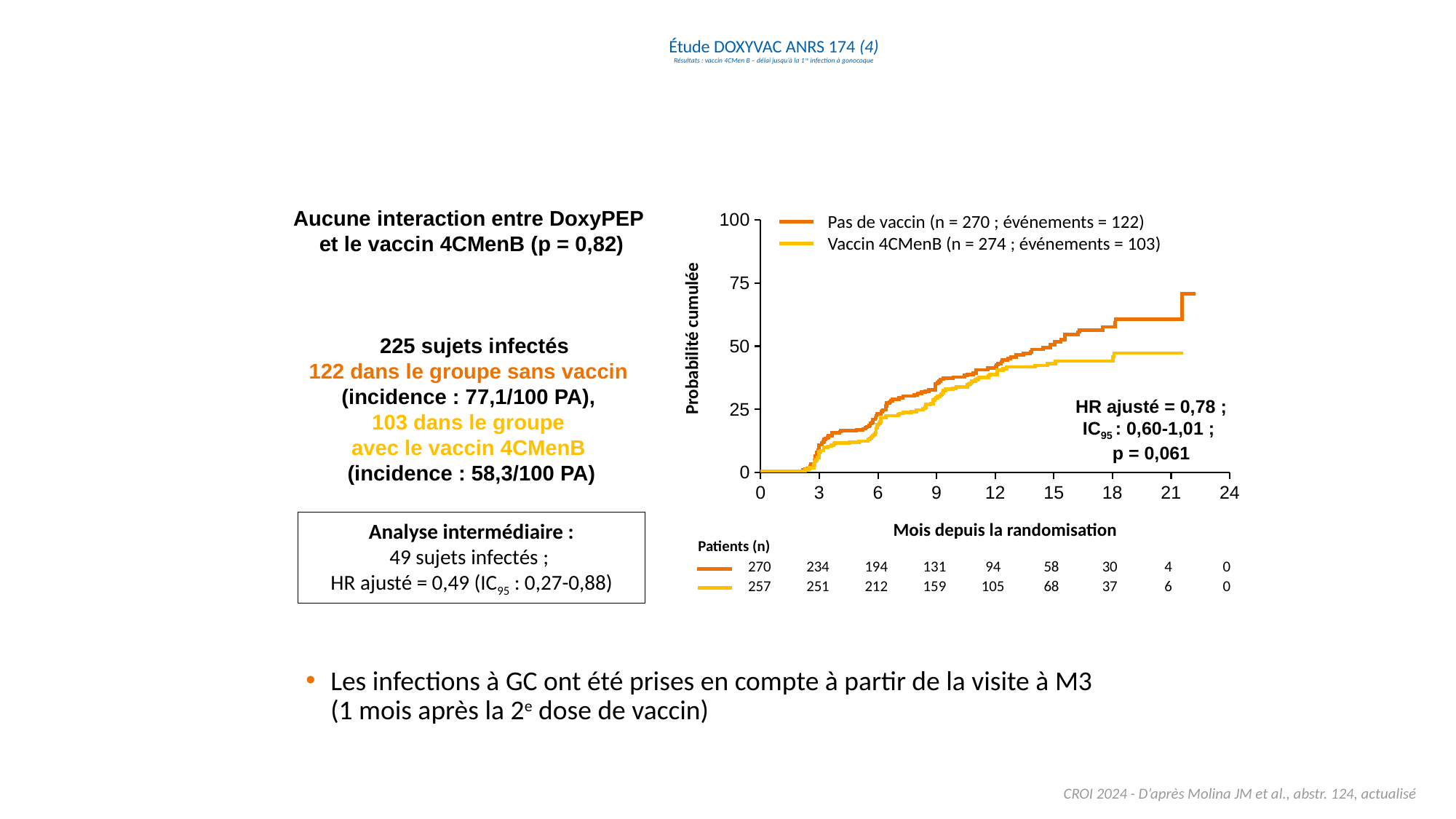

# Étude DOXYVAC ANRS 174 (4) Résultats : vaccin 4CMen B – délai jusqu’à la 1re infection à gonocoque

### Chart

| Category | Série 1 | Série 2 |
|---|---|---|
Aucune interaction entre DoxyPEP
et le vaccin 4CMenB (p = 0,82)

 225 sujets infectés
122 dans le groupe sans vaccin
(incidence : 77,1/100 PA),
103 dans le groupe
avec le vaccin 4CMenB
(incidence : 58,3/100 PA)
Pas de vaccin (n = 270 ; événements = 122)
Vaccin 4CMenB (n = 274 ; événements = 103)

Probabilité cumulée

HR ajusté = 0,78 ;
IC95 : 0,60-1,01 ;
p = 0,061
Mois depuis la randomisation
Analyse intermédiaire :
49 sujets infectés ;
HR ajusté = 0,49 (IC95 : 0,27-0,88)
Patients (n)
| 270 | 234 | 194 | 131 | 94 | 58 | 30 | 4 | 0 |
| --- | --- | --- | --- | --- | --- | --- | --- | --- |
| 257 | 251 | 212 | 159 | 105 | 68 | 37 | 6 | 0 |
Les infections à GC ont été prises en compte à partir de la visite à M3
(1 mois après la 2e dose de vaccin)
CROI 2024 - D’après Molina JM et al., abstr. 124, actualisé